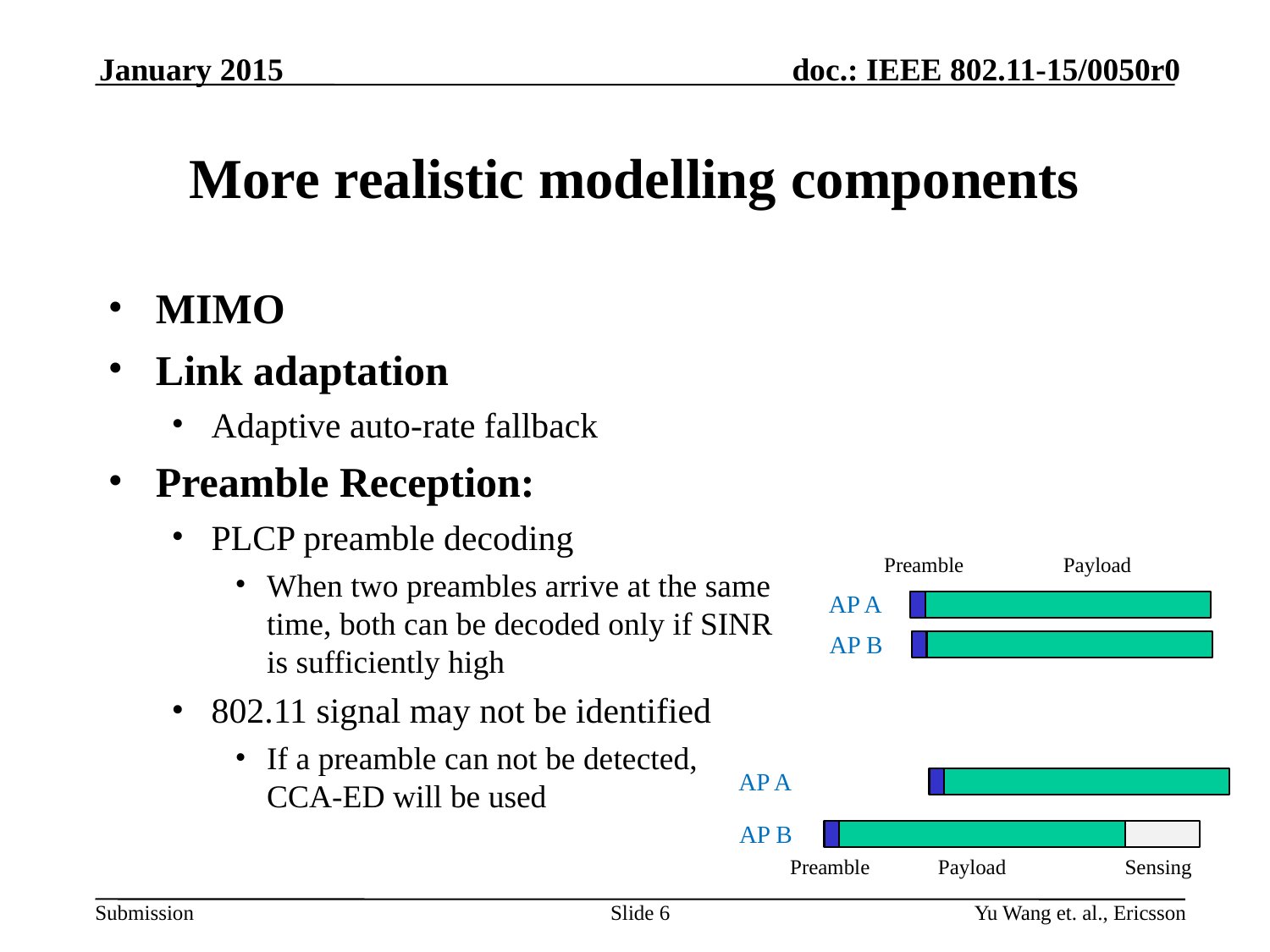

January 2015
# More realistic modelling components
MIMO
Link adaptation
Adaptive auto-rate fallback
Preamble Reception:
PLCP preamble decoding
When two preambles arrive at the same time, both can be decoded only if SINR is sufficiently high
802.11 signal may not be identified
If a preamble can not be detected,
CCA-ED will be used
Preamble
Payload
AP A

AP B

Payload
Preamble
AP A

AP B

Preamble
Payload
Sensing
Slide 6
Yu Wang et. al., Ericsson